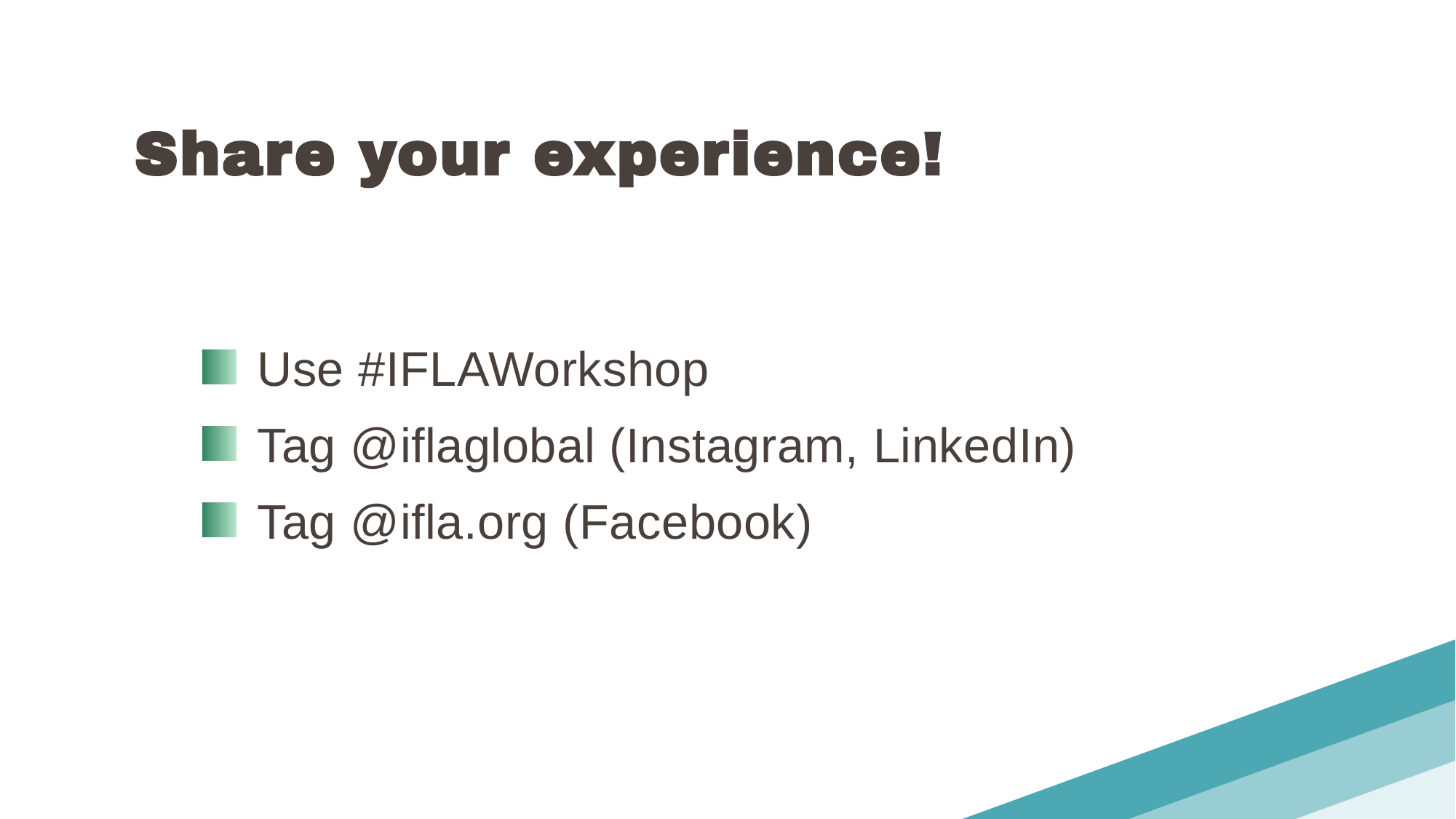

Share your experience!
Use #IFLAWorkshop
Tag @iflaglobal (Instagram, LinkedIn)
Tag @ifla.org (Facebook)